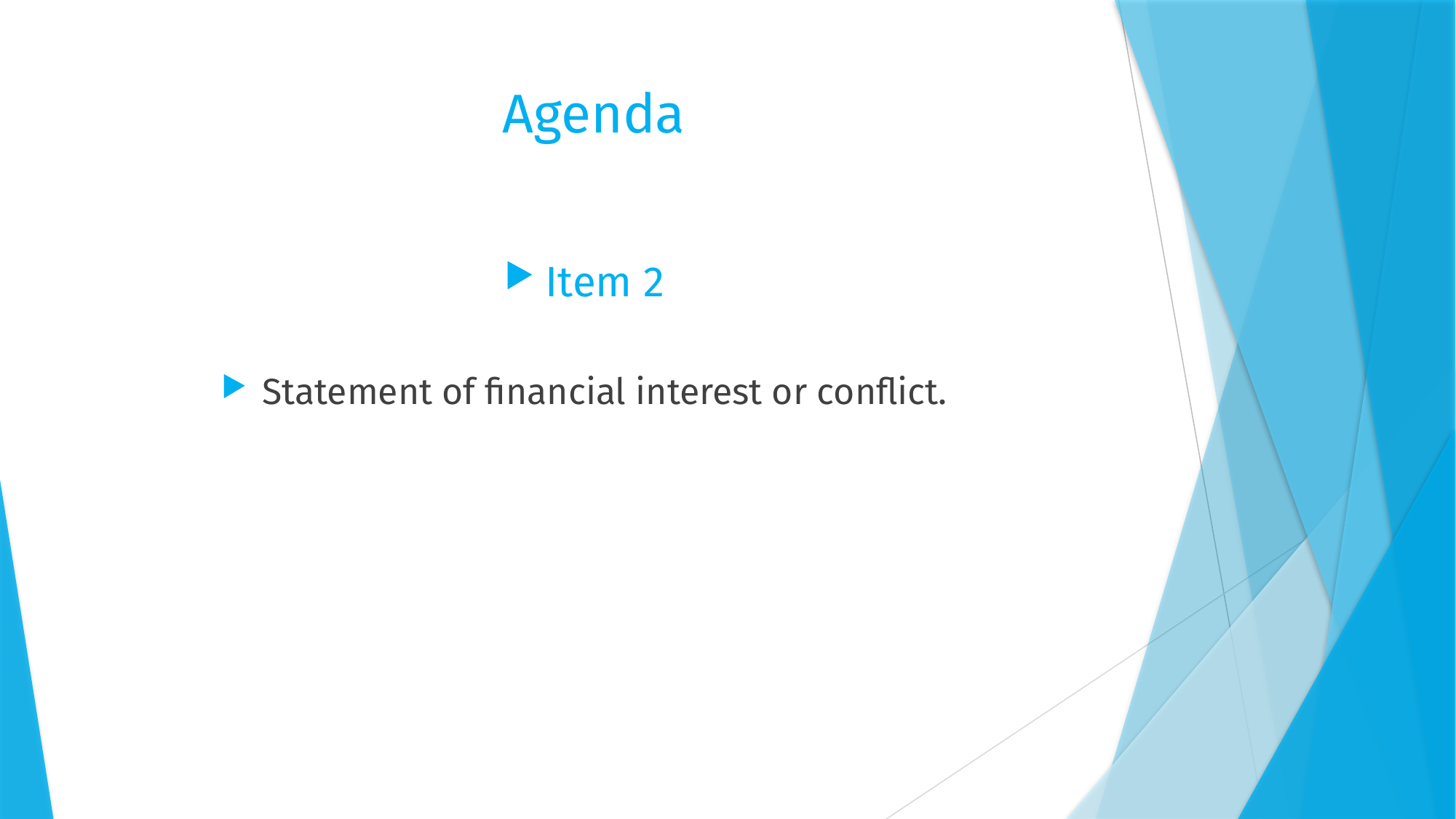

# Agenda
Item 2

Statement of financial interest or conflict.